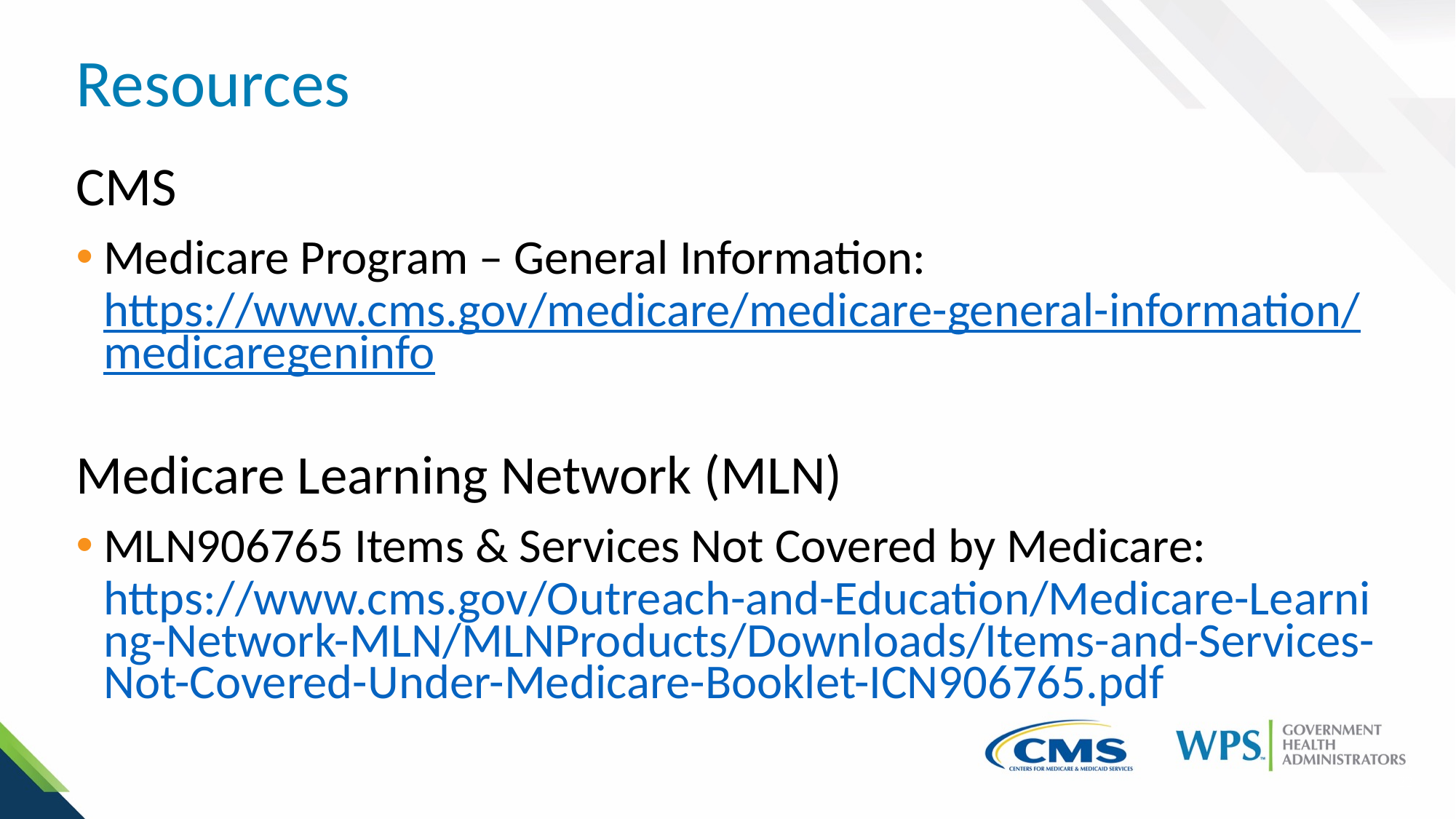

# Resources
CMS
Medicare Program – General Information: https://www.cms.gov/medicare/medicare-general-information/medicaregeninfo
Medicare Learning Network (MLN)
MLN906765 Items & Services Not Covered by Medicare: https://www.cms.gov/Outreach-and-Education/Medicare-Learning-Network-MLN/MLNProducts/Downloads/Items-and-Services-Not-Covered-Under-Medicare-Booklet-ICN906765.pdf